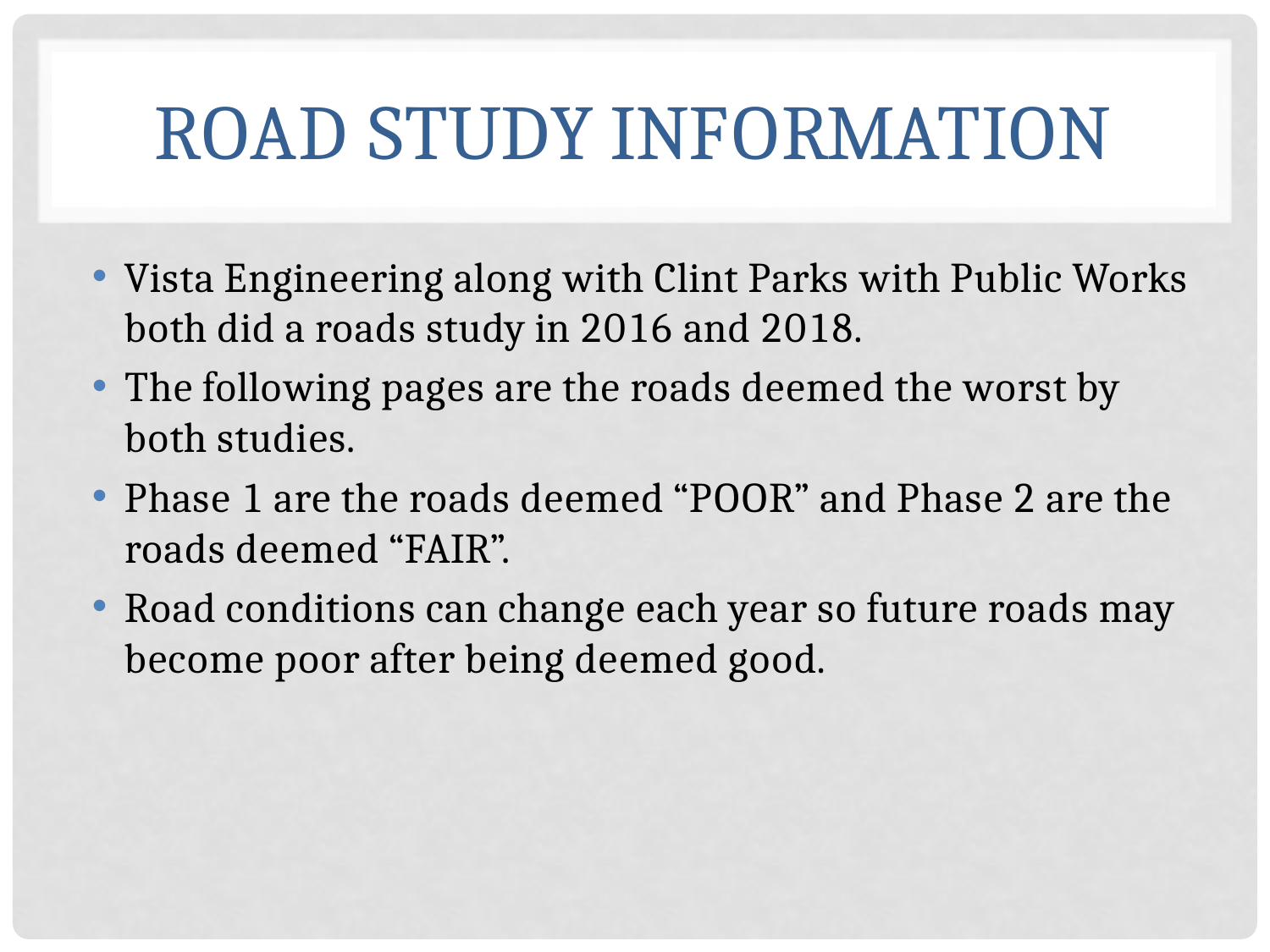

# Road Study Information
Vista Engineering along with Clint Parks with Public Works both did a roads study in 2016 and 2018.
The following pages are the roads deemed the worst by both studies.
Phase 1 are the roads deemed “POOR” and Phase 2 are the roads deemed “FAIR”.
Road conditions can change each year so future roads may become poor after being deemed good.